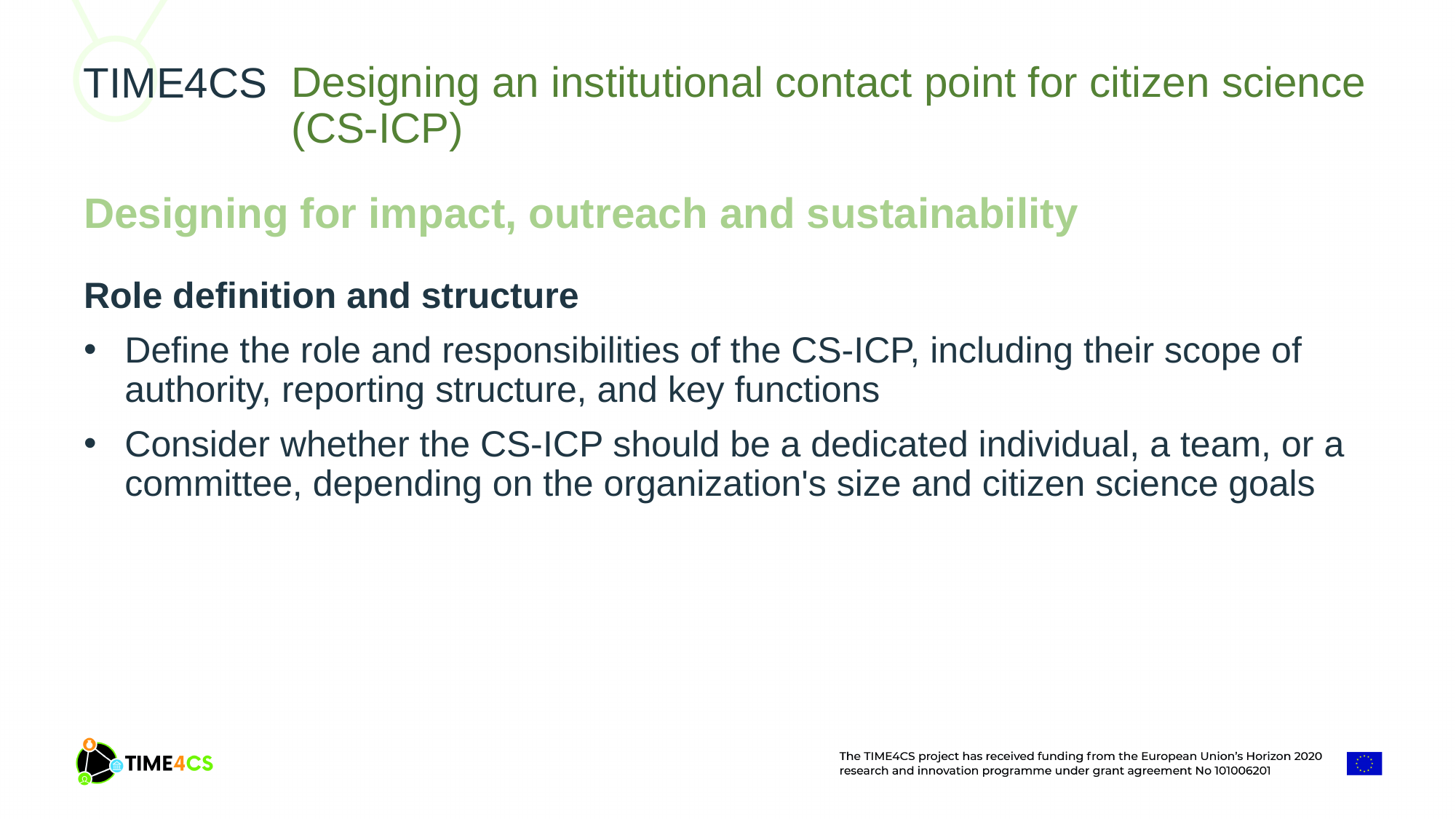

Designing an institutional contact point for citizen science (CS-ICP)
Designing for impact, outreach and sustainability
Role definition and structure
Define the role and responsibilities of the CS-ICP, including their scope of authority, reporting structure, and key functions
Consider whether the CS-ICP should be a dedicated individual, a team, or a committee, depending on the organization's size and citizen science goals